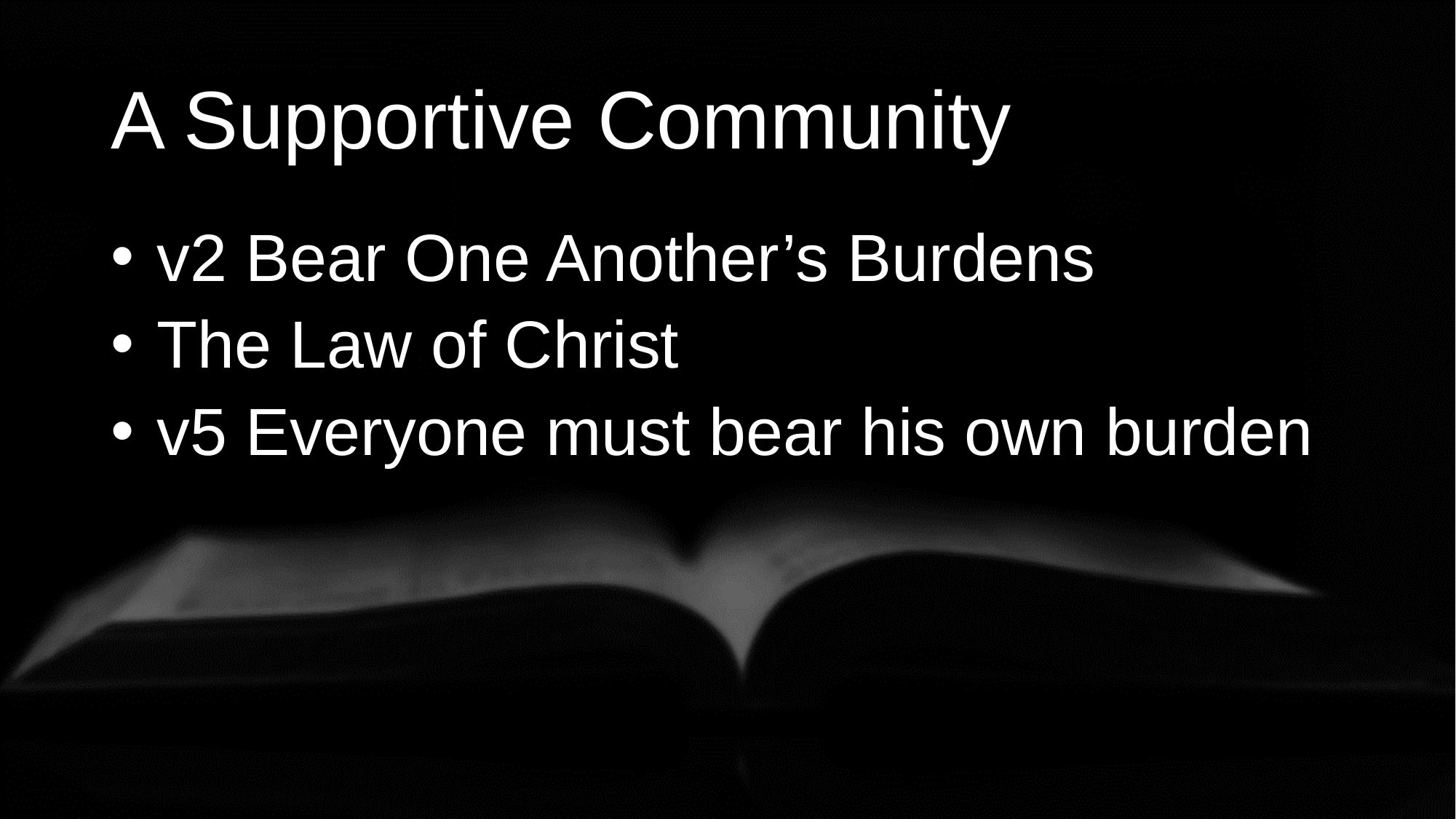

# A Supportive Community
 v2 Bear One Another’s Burdens
 The Law of Christ
 v5 Everyone must bear his own burden